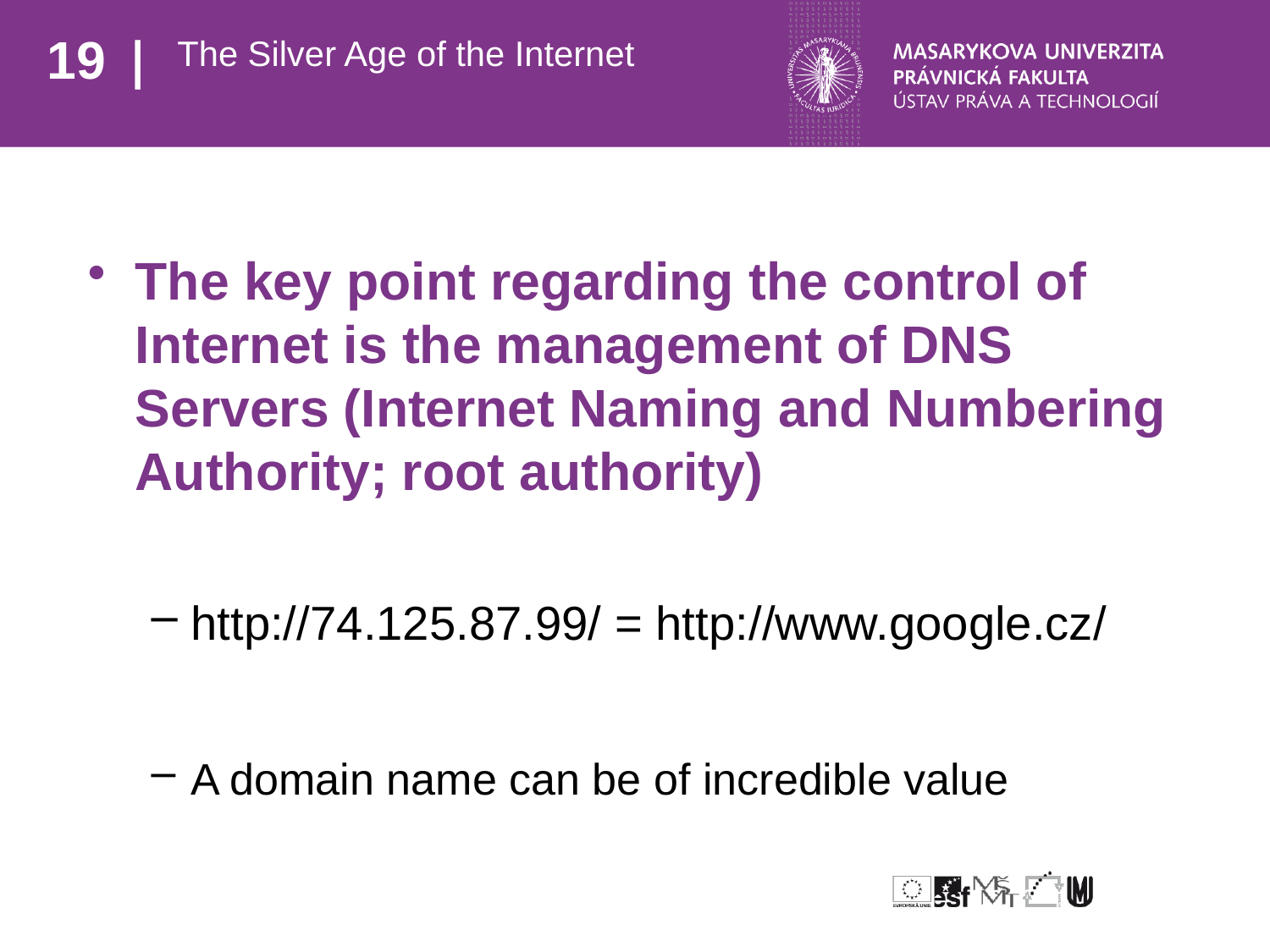

# The Silver Age of the Internet
The key point regarding the control of Internet is the management of DNS Servers (Internet Naming and Numbering Authority; root authority)

http://74.125.87.99/ = http://www.google.cz/

A domain name can be of incredible value